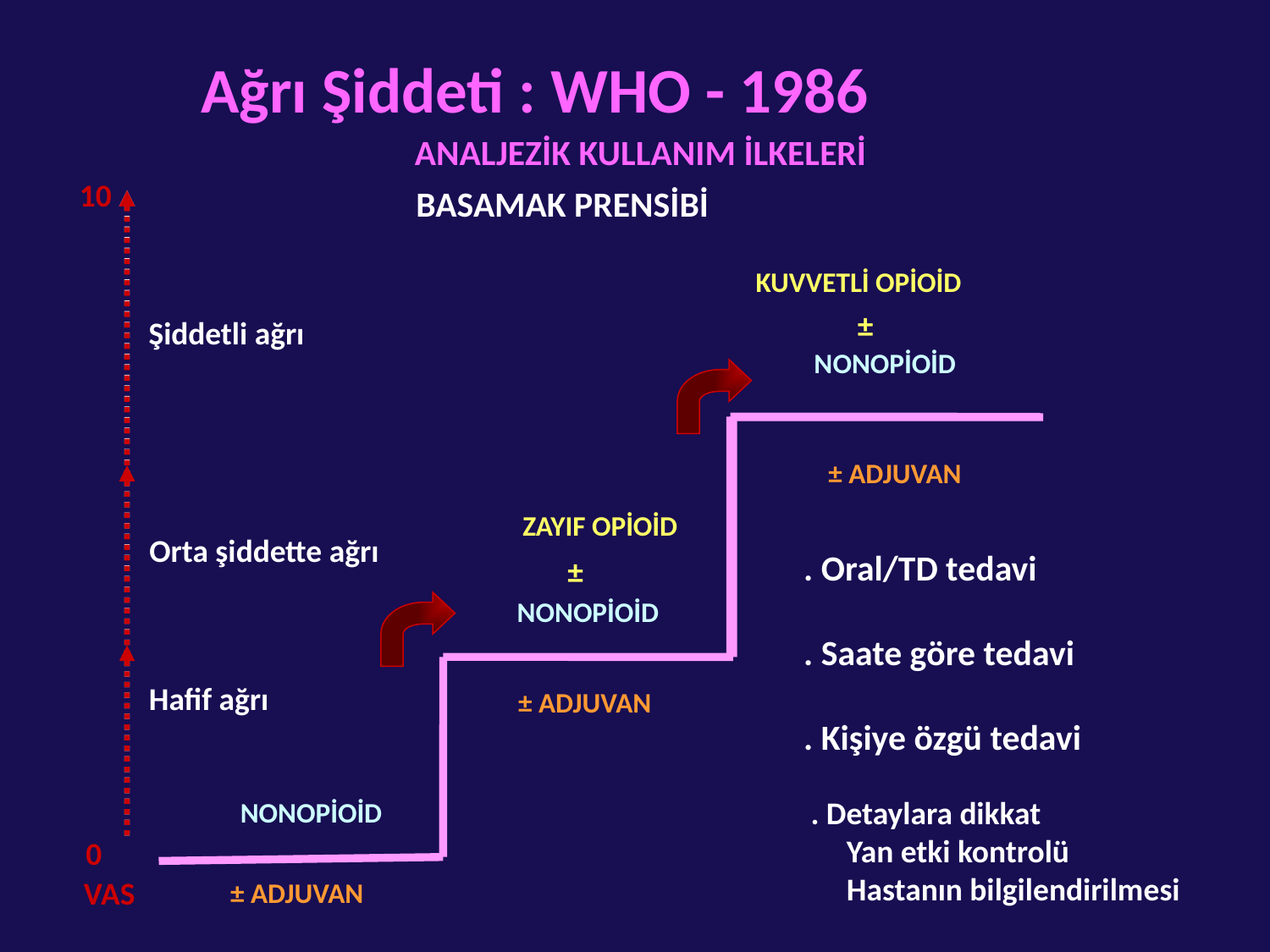

Ağrı Şiddeti : WHO - 1986

ANALJEZİK KULLANIM İLKELERİ
10
BASAMAK PRENSİBİ

KUVVETLİ OPİOİD
±
Şiddetli ağrı
 NONOPİOİD

± ADJUVAN

ZAYIF OPİOİD
Orta şiddette ağrı
 . Oral/TD tedavi

 . Saate göre tedavi

 . Kişiye özgü tedavi
±
 NONOPİOİD

Hafif ağrı
± ADJUVAN
. Detaylara dikkat
     Yan etki kontrolü
     Hastanın bilgilendirilmesi

NONOPİOİD

0

VAS
± ADJUVAN